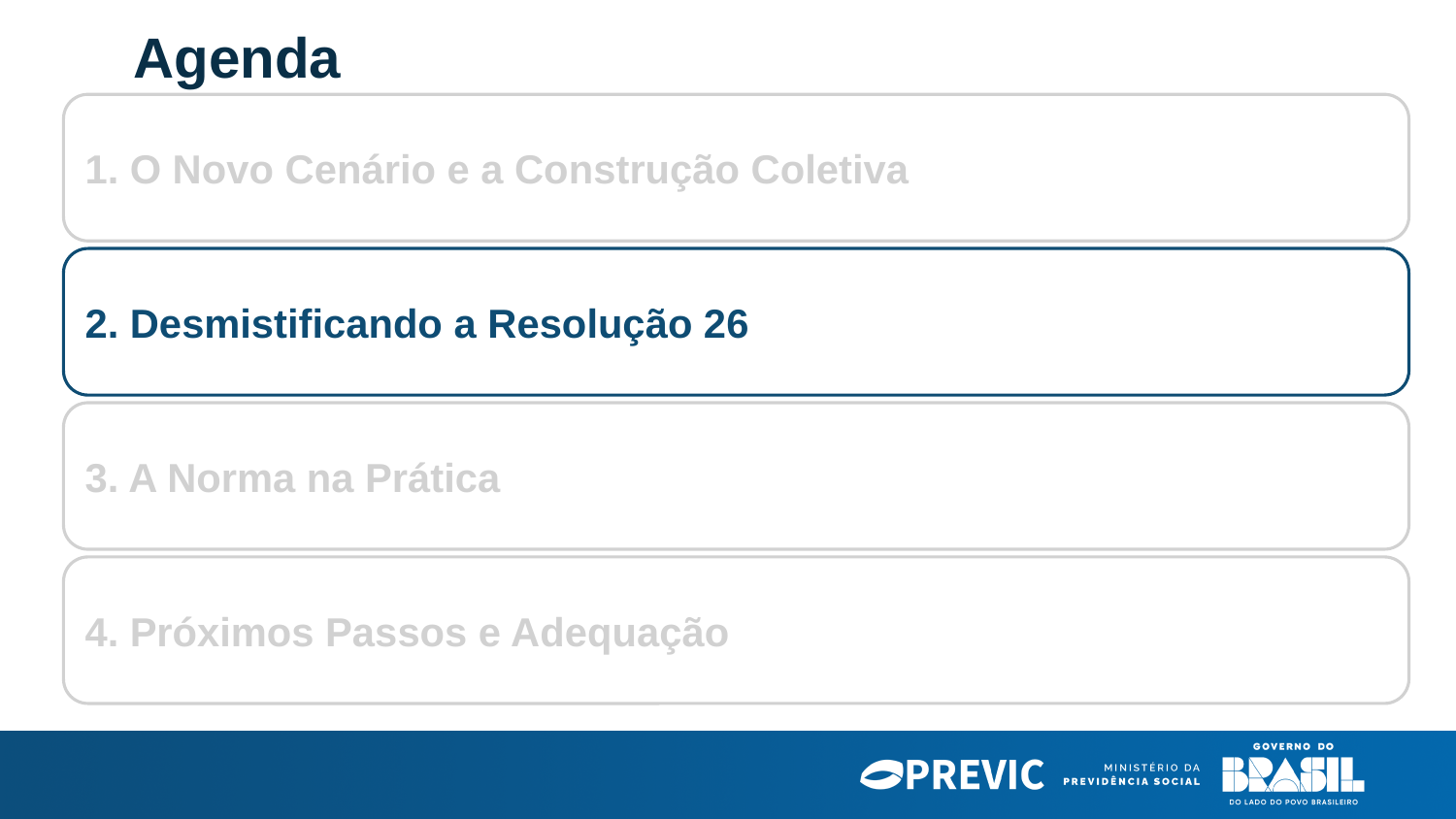

Agenda
1. O Novo Cenário e a Construção Coletiva
2. Desmistificando a Resolução 26
3. A Norma na Prática
4. Próximos Passos e Adequação